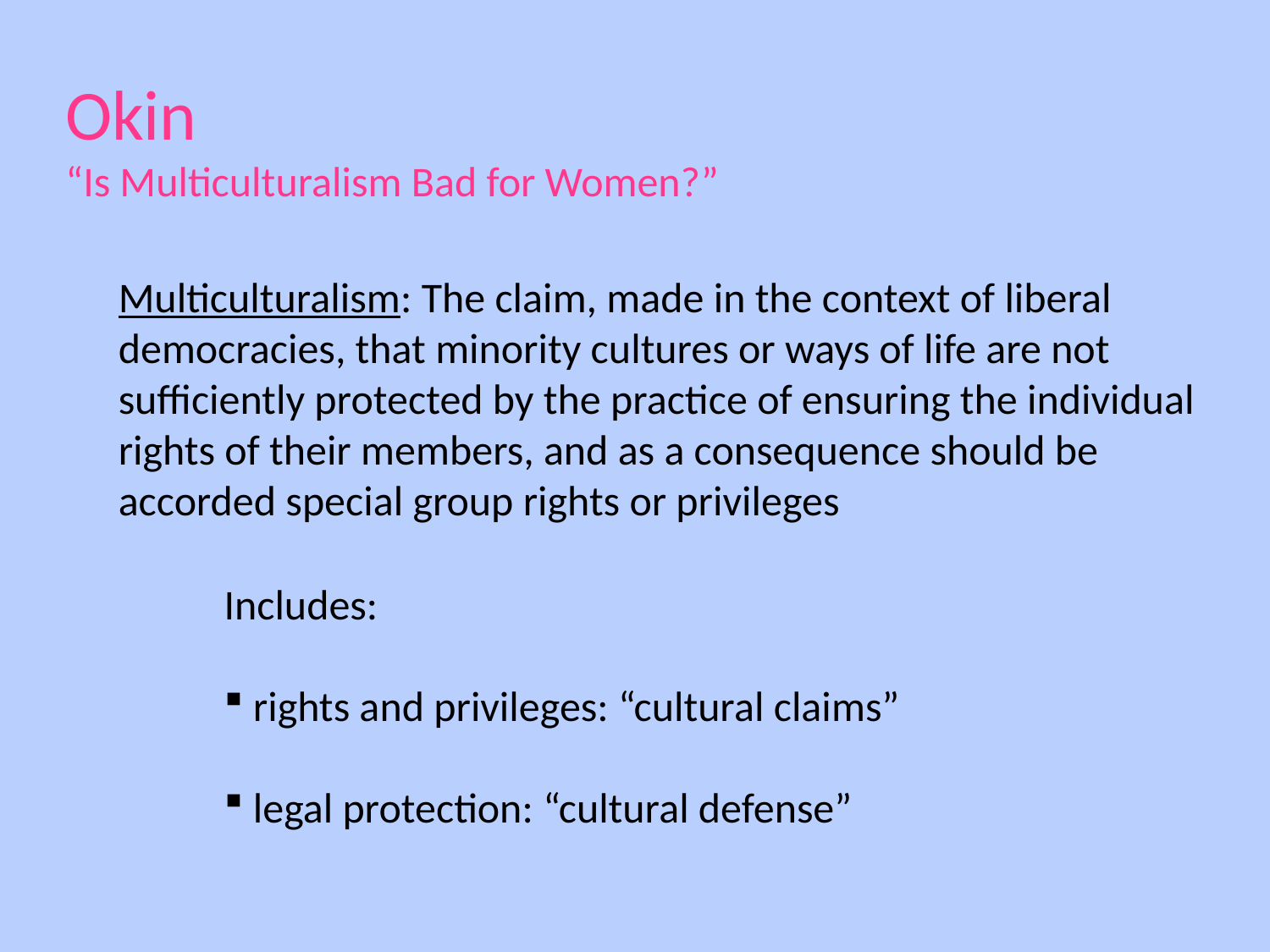

Okin
“Is Multiculturalism Bad for Women?”
Multiculturalism: The claim, made in the context of liberal democracies, that minority cultures or ways of life are not sufficiently protected by the practice of ensuring the individual rights of their members, and as a consequence should be accorded special group rights or privileges
Includes:

 rights and privileges: “cultural claims”

 legal protection: “cultural defense”